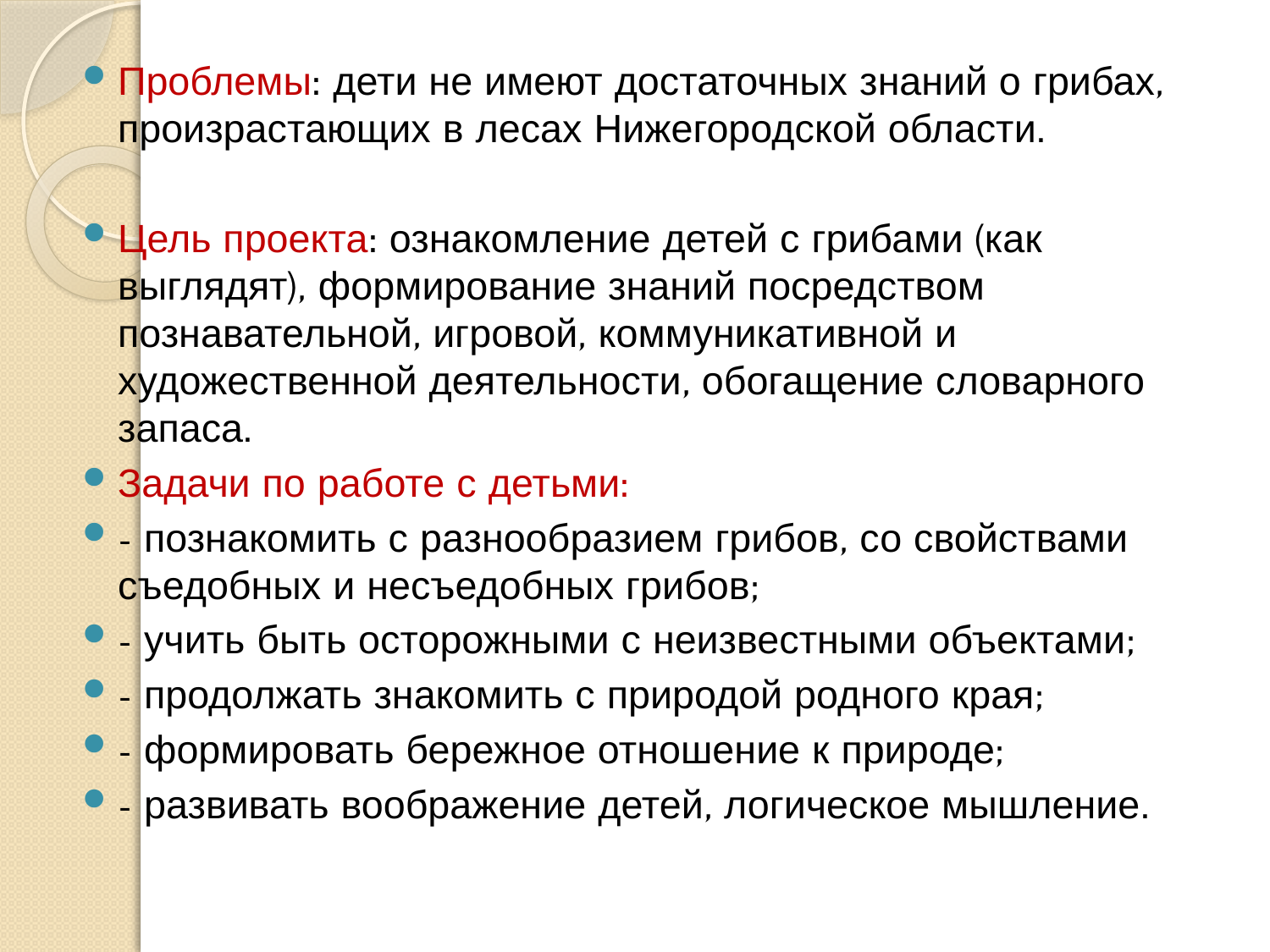

Проблемы: дети не имеют достаточных знаний о грибах, произрастающих в лесах Нижегородской области.

Цель проекта: ознакомление детей с грибами (как выглядят), формирование знаний посредством познавательной, игровой, коммуникативной и художественной деятельности, обогащение словарного запаса.
Задачи по работе с детьми:
- познакомить с разнообразием грибов, со свойствами съедобных и несъедобных грибов;
- учить быть осторожными с неизвестными объектами;
- продолжать знакомить с природой родного края;
- формировать бережное отношение к природе;
- развивать воображение детей, логическое мышление.